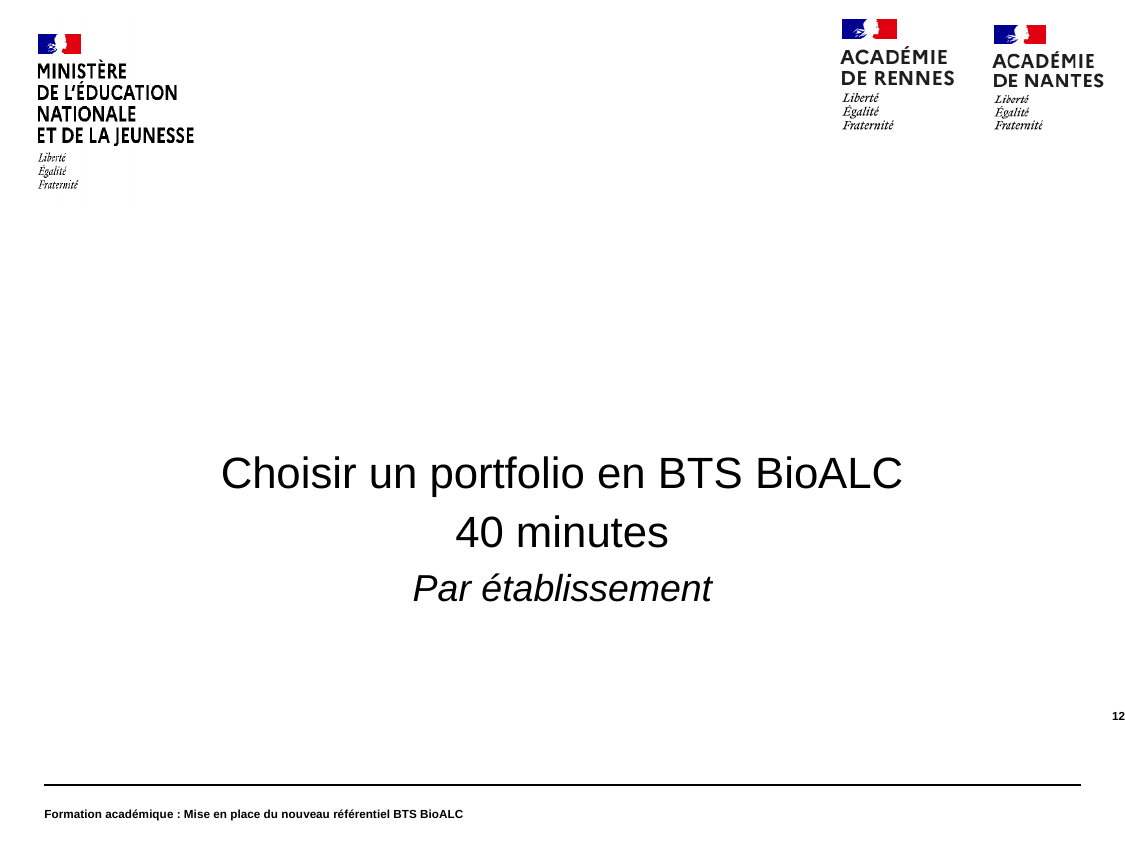

#
Choisir un portfolio en BTS BioALC
40 minutes
Par établissement
12
Formation académique : Mise en place du nouveau référentiel BTS BioALC